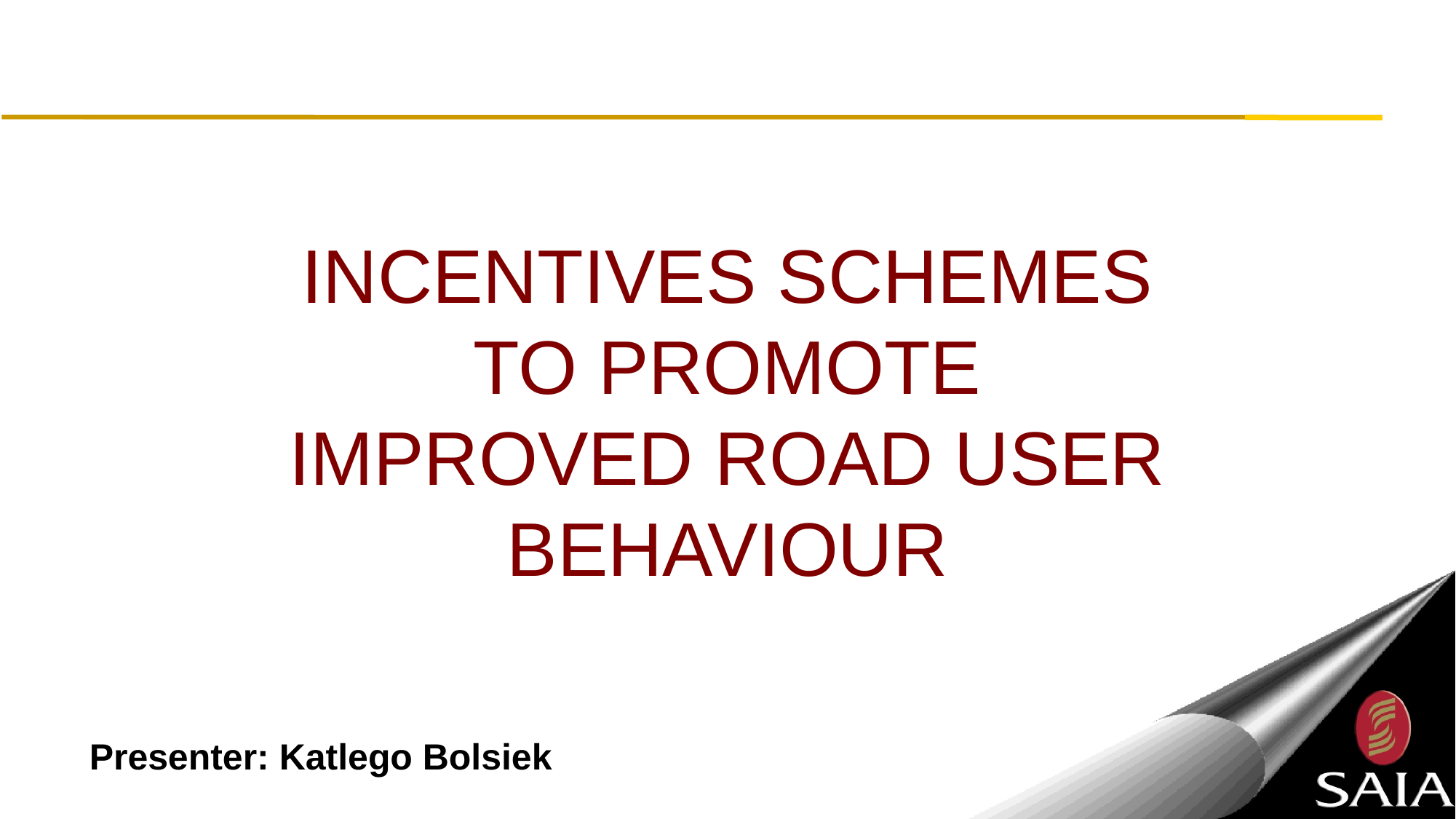

# INCENTIVES SCHEMES TO PROMOTE IMPROVED ROAD USER BEHAVIOUR
Presenter: Katlego Bolsiek